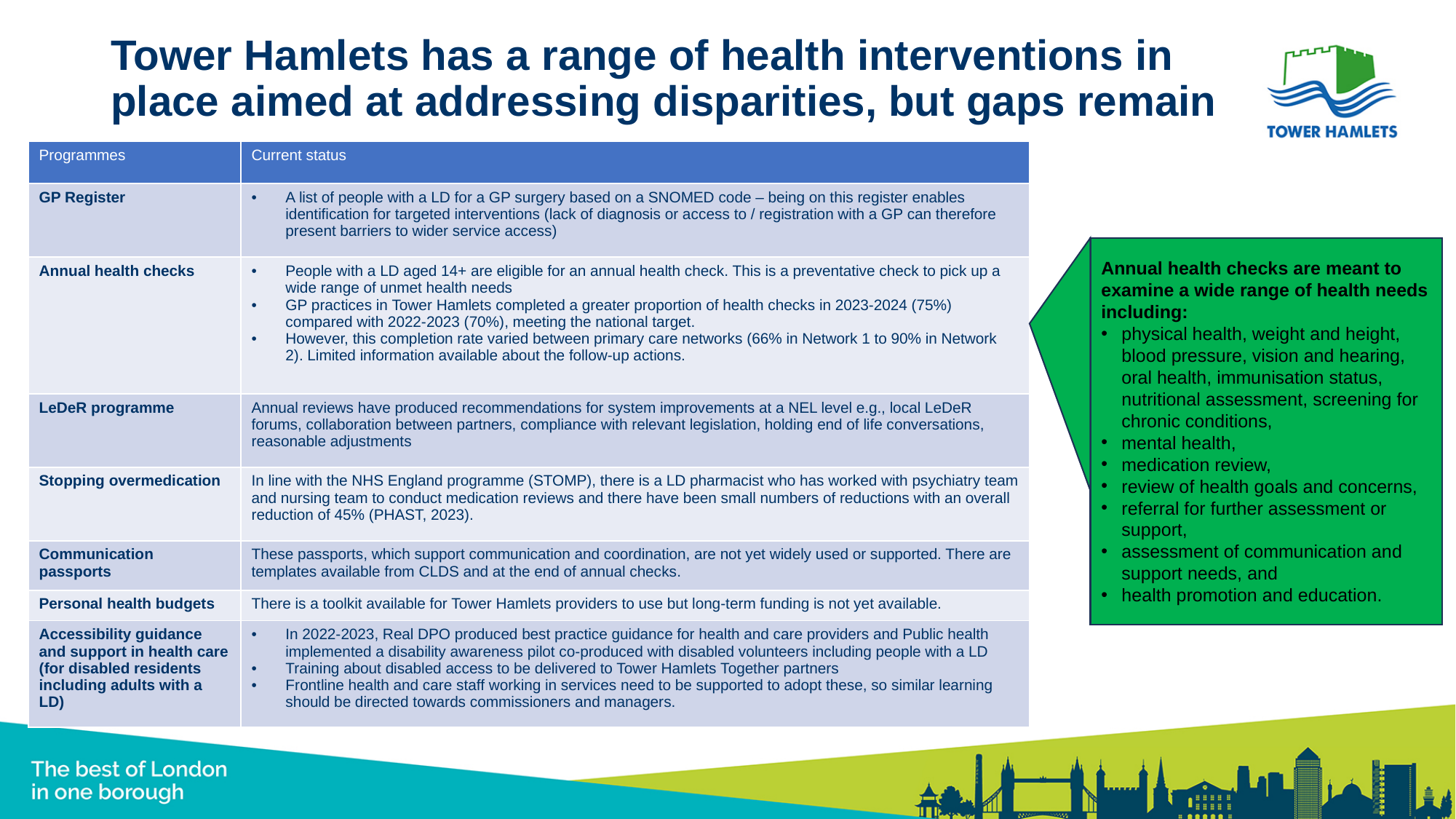

# Tower Hamlets has a range of health interventions in place aimed at addressing disparities, but gaps remain
| Programmes | Current status |
| --- | --- |
| GP Register | A list of people with a LD for a GP surgery based on a SNOMED code – being on this register enables identification for targeted interventions (lack of diagnosis or access to / registration with a GP can therefore present barriers to wider service access) |
| Annual health checks | People with a LD aged 14+ are eligible for an annual health check. This is a preventative check to pick up a wide range of unmet health needs GP practices in Tower Hamlets completed a greater proportion of health checks in 2023-2024 (75%) compared with 2022-2023 (70%), meeting the national target. However, this completion rate varied between primary care networks (66% in Network 1 to 90% in Network 2). Limited information available about the follow-up actions. |
| LeDeR programme | Annual reviews have produced recommendations for system improvements at a NEL level e.g., local LeDeR forums, collaboration between partners, compliance with relevant legislation, holding end of life conversations, reasonable adjustments |
| Stopping overmedication | In line with the NHS England programme (STOMP), there is a LD pharmacist who has worked with psychiatry team and nursing team to conduct medication reviews and there have been small numbers of reductions with an overall reduction of 45% (PHAST, 2023). |
| Communication passports | These passports, which support communication and coordination, are not yet widely used or supported. There are templates available from CLDS and at the end of annual checks. |
| Personal health budgets | There is a toolkit available for Tower Hamlets providers to use but long-term funding is not yet available. |
| Accessibility guidance and support in health care (for disabled residents including adults with a LD) | In 2022-2023, Real DPO produced best practice guidance for health and care providers and Public health implemented a disability awareness pilot co-produced with disabled volunteers including people with a LD Training about disabled access to be delivered to Tower Hamlets Together partners Frontline health and care staff working in services need to be supported to adopt these, so similar learning should be directed towards commissioners and managers. |
Annual health checks are meant to examine a wide range of health needs including:
physical health, weight and height, blood pressure, vision and hearing, oral health, immunisation status, nutritional assessment, screening for chronic conditions,
mental health,
medication review,
review of health goals and concerns,
referral for further assessment or support,
assessment of communication and support needs, and
health promotion and education.